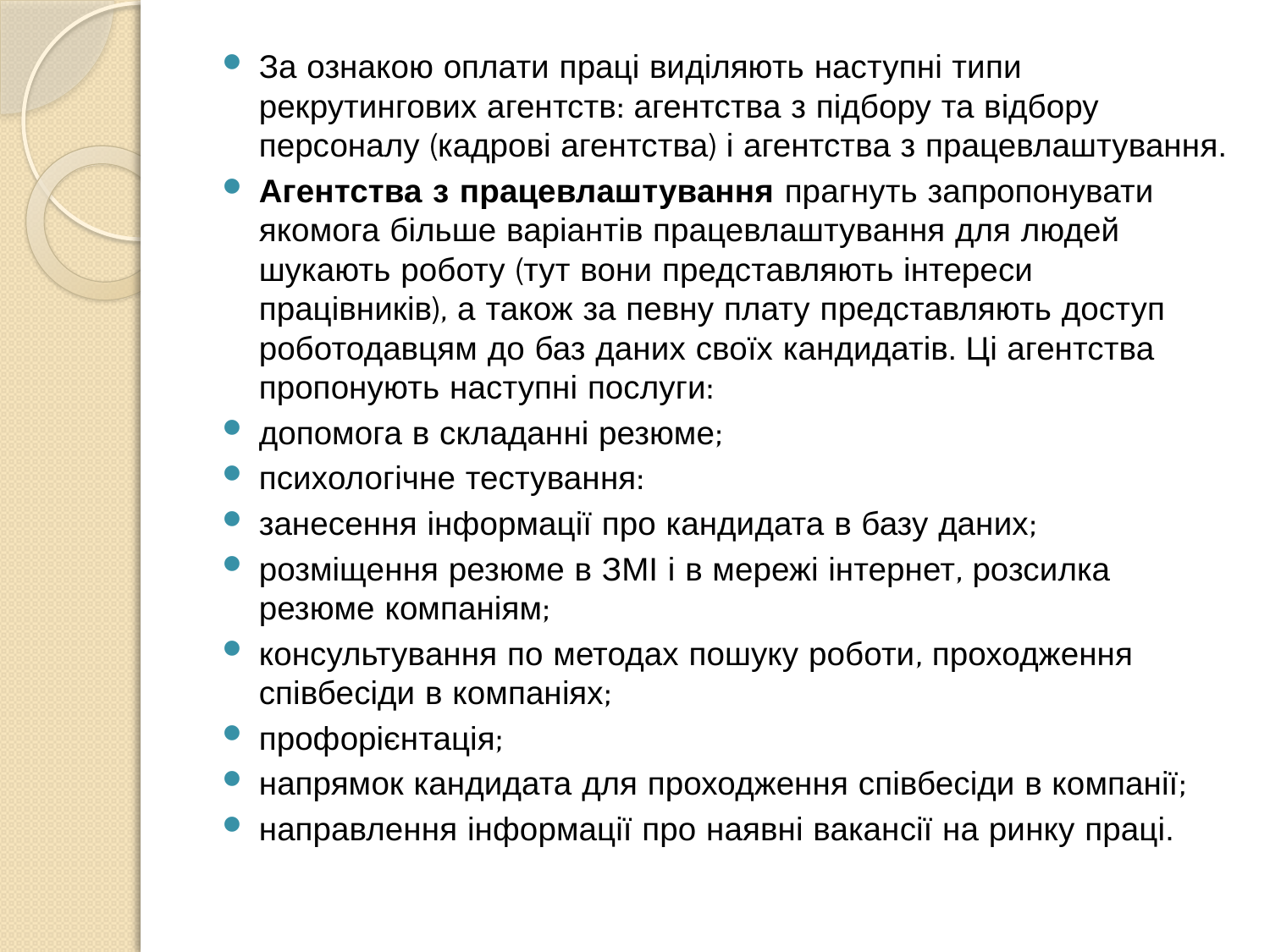

За ознакою оплати праці виділяють наступні типи рекрутингових агентств: агентства з підбору та відбору персоналу (кадрові агентства) і агентства з працевлаштування.
Агентства з працевлаштування прагнуть запропонувати якомога більше варіантів працевлаштування для людей шукають роботу (тут вони представляють інтереси працівників), а також за певну плату представляють доступ роботодавцям до баз даних своїх кандидатів. Ці агентства пропонують наступні послуги:
допомога в складанні резюме;
психологічне тестування:
занесення інформації про кандидата в базу даних;
розміщення резюме в ЗМІ і в мережі інтернет, розсилка резюме компаніям;
консультування по методах пошуку роботи, проходження співбесіди в компаніях;
профорієнтація;
напрямок кандидата для проходження співбесіди в компанії;
направлення інформації про наявні вакансії на ринку праці.